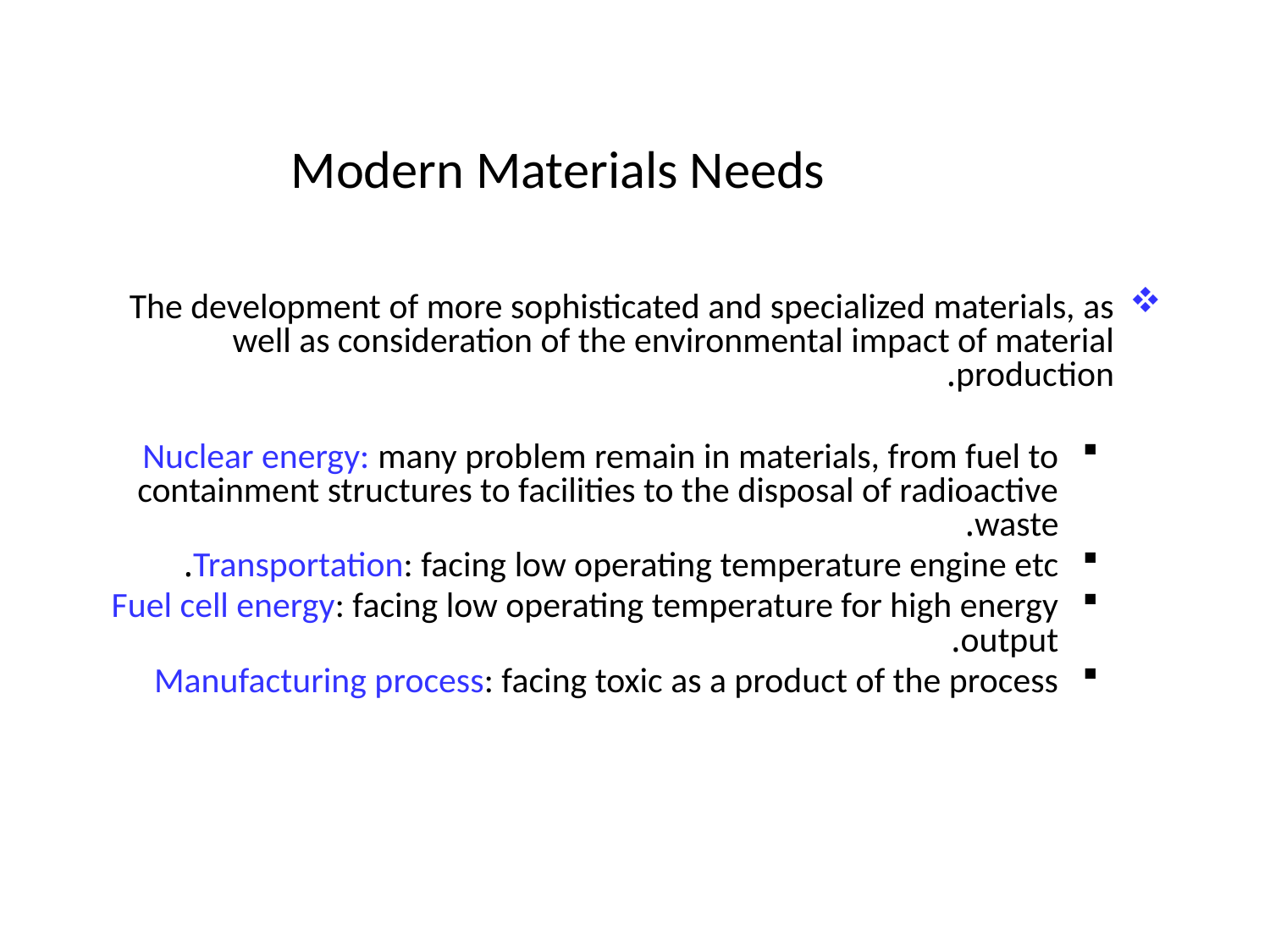

# Modern Materials Needs
The development of more sophisticated and specialized materials, as well as consideration of the environmental impact of material production.

Nuclear energy: many problem remain in materials, from fuel to containment structures to facilities to the disposal of radioactive waste.
Transportation: facing low operating temperature engine etc.
Fuel cell energy: facing low operating temperature for high energy output.
Manufacturing process: facing toxic as a product of the process